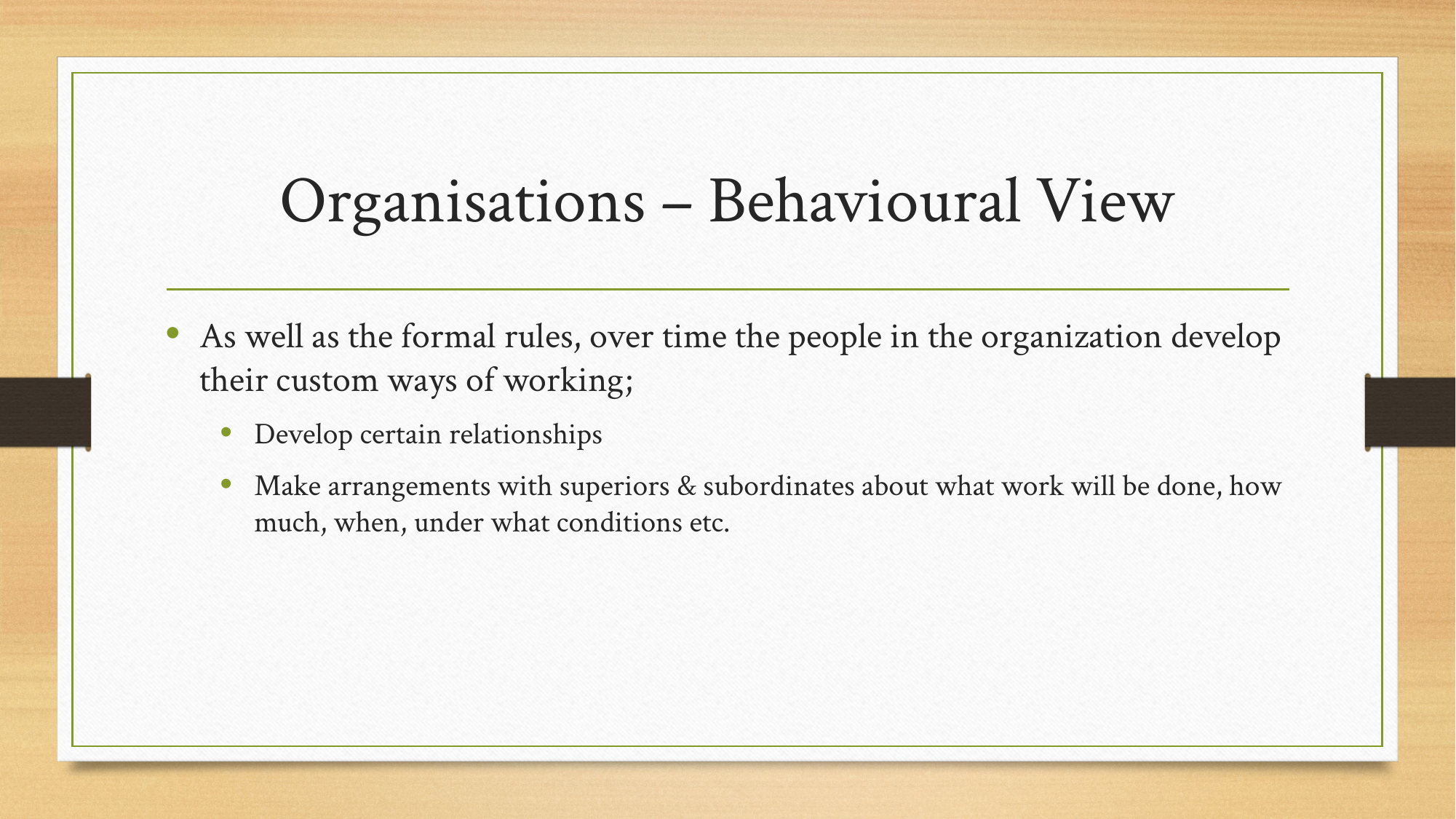

# Organisations – Behavioural View
As well as the formal rules, over time the people in the organization develop their custom ways of working;
Develop certain relationships
Make arrangements with superiors & subordinates about what work will be done, how much, when, under what conditions etc.